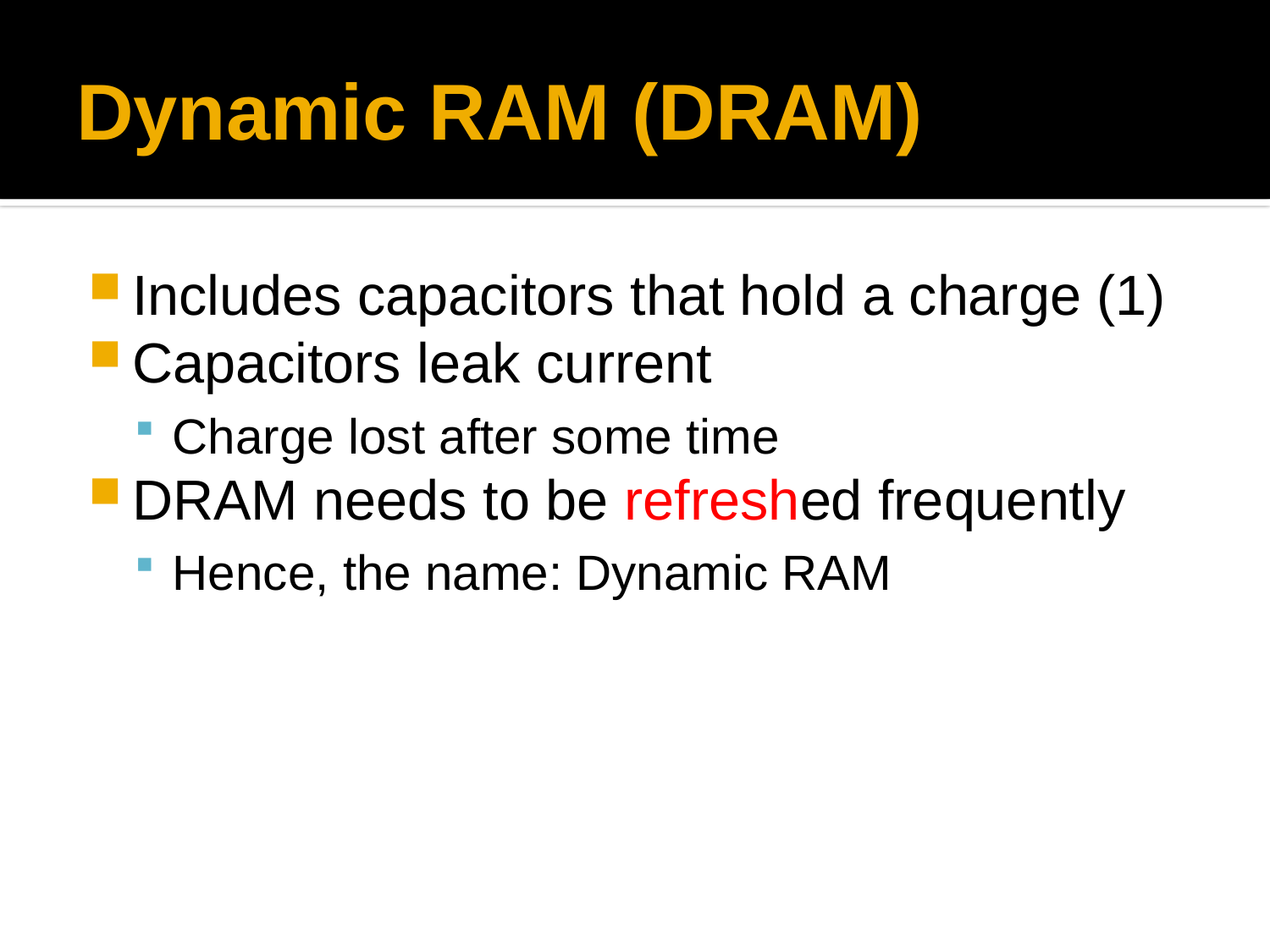

# Dynamic RAM (DRAM)
Includes capacitors that hold a charge (1)
Capacitors leak current
Charge lost after some time
DRAM needs to be refreshed frequently
Hence, the name: Dynamic RAM